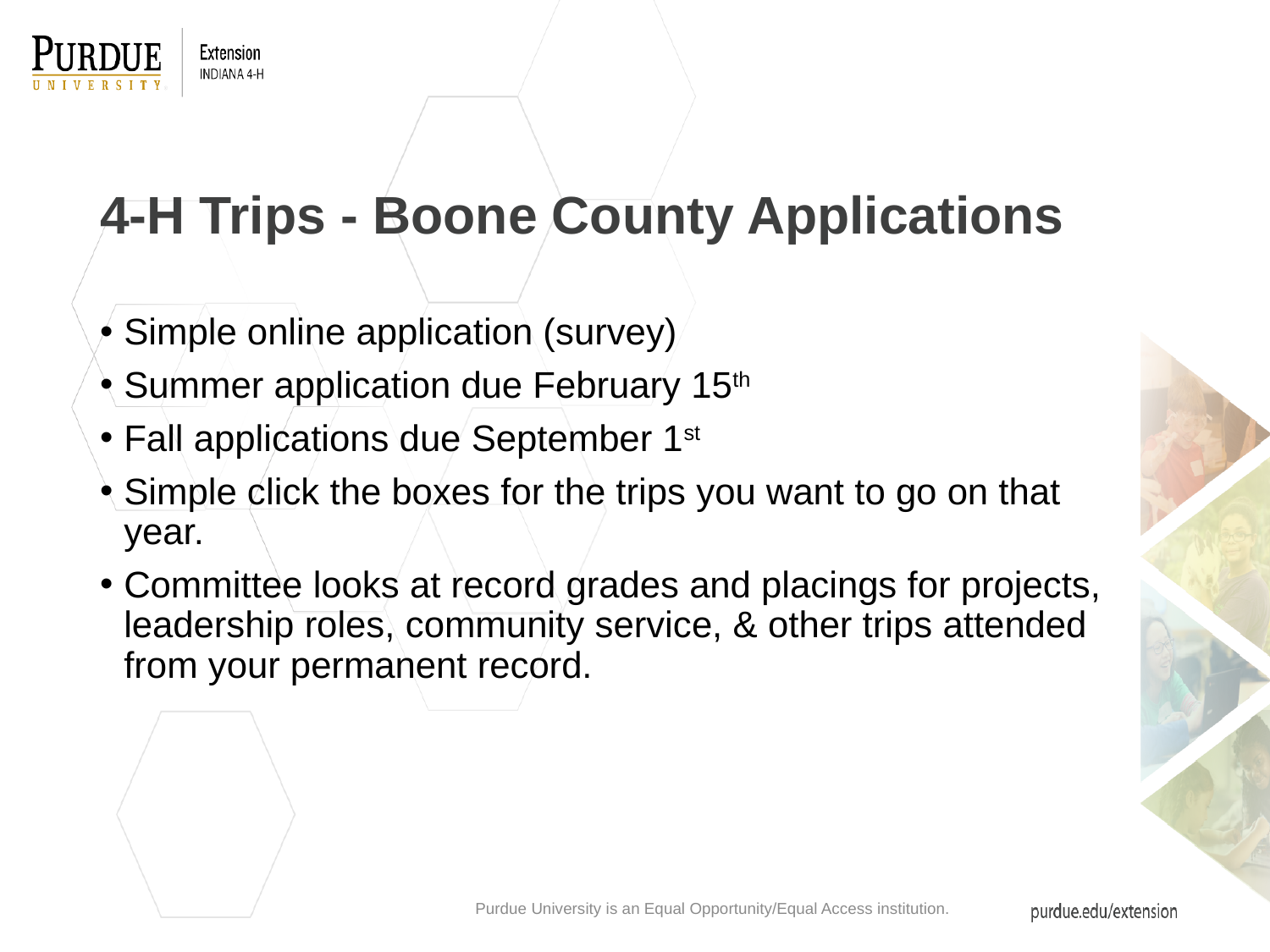

# 4-H Trips - Boone County Applications
Simple online application (survey)
Summer application due February 15th
Fall applications due September 1st
Simple click the boxes for the trips you want to go on that year.
Committee looks at record grades and placings for projects, leadership roles, community service, & other trips attended from your permanent record.
Purdue University is an Equal Opportunity/Equal Access institution.